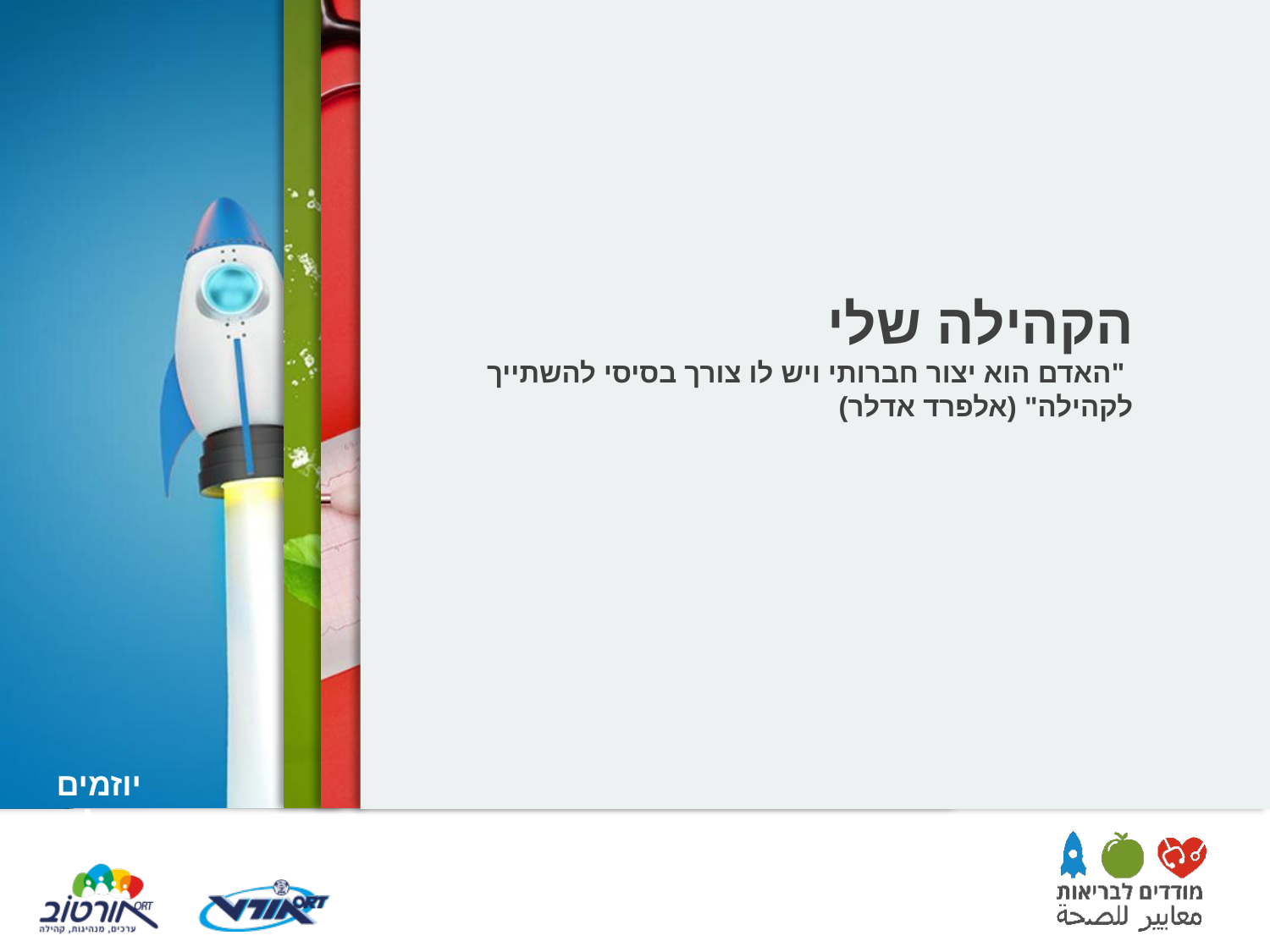

# הקהילה שלי "האדם הוא יצור חברותי ויש לו צורך בסיסי להשתייך לקהילה" (אלפרד אדלר)